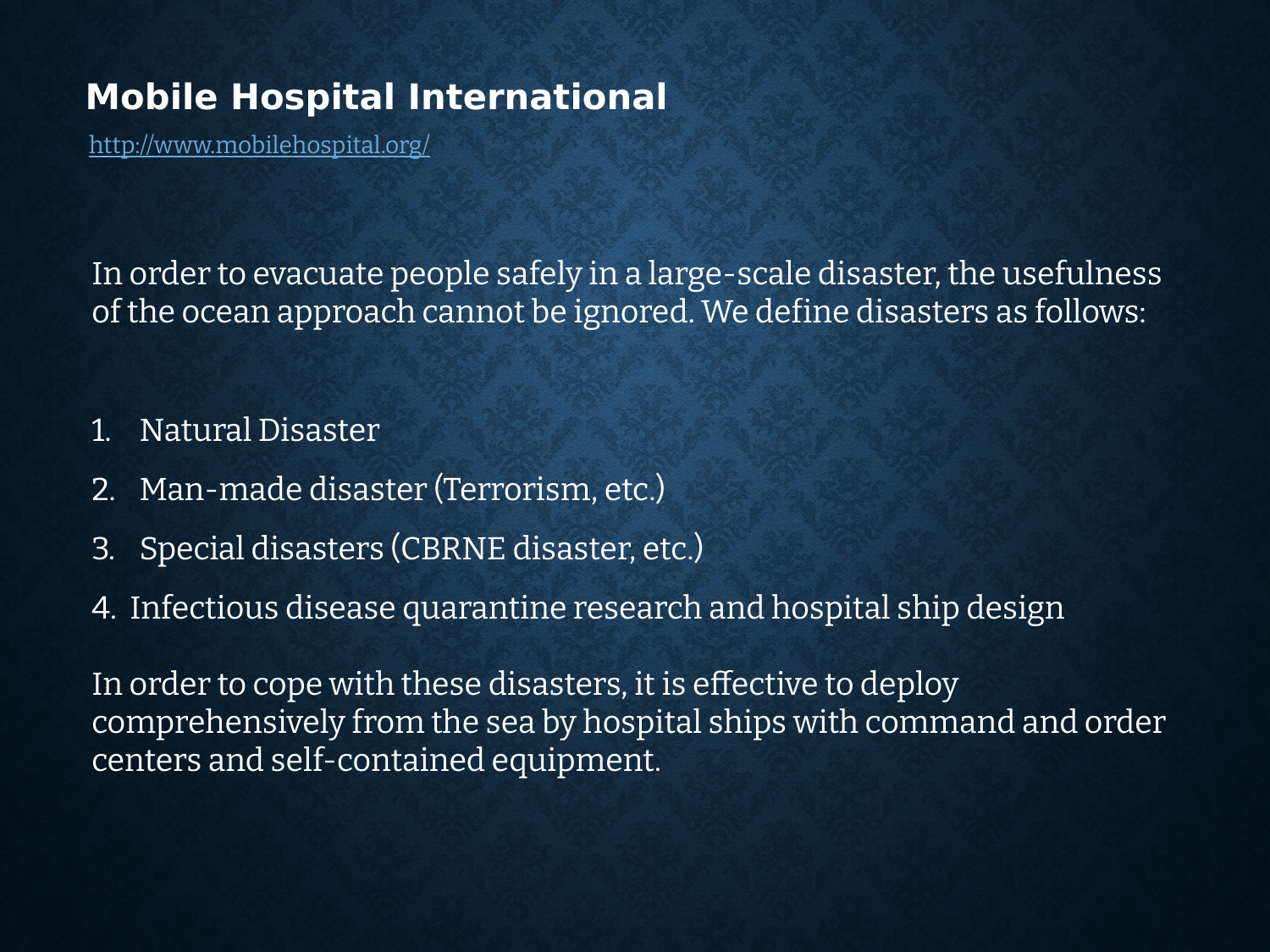

Mobile Hospital International
http://www.mobilehospital.org/
In order to evacuate people safely in a large-scale disaster, the usefulness of the ocean approach cannot be ignored. We define disasters as follows:

Natural Disaster
Man-made disaster (Terrorism, etc.)
Special disasters (CBRNE disaster, etc.)
4.  Infectious disease quarantine research and hospital ship design

In order to cope with these disasters, it is effective to deploy comprehensively from the sea by hospital ships with command and order centers and self-contained equipment.